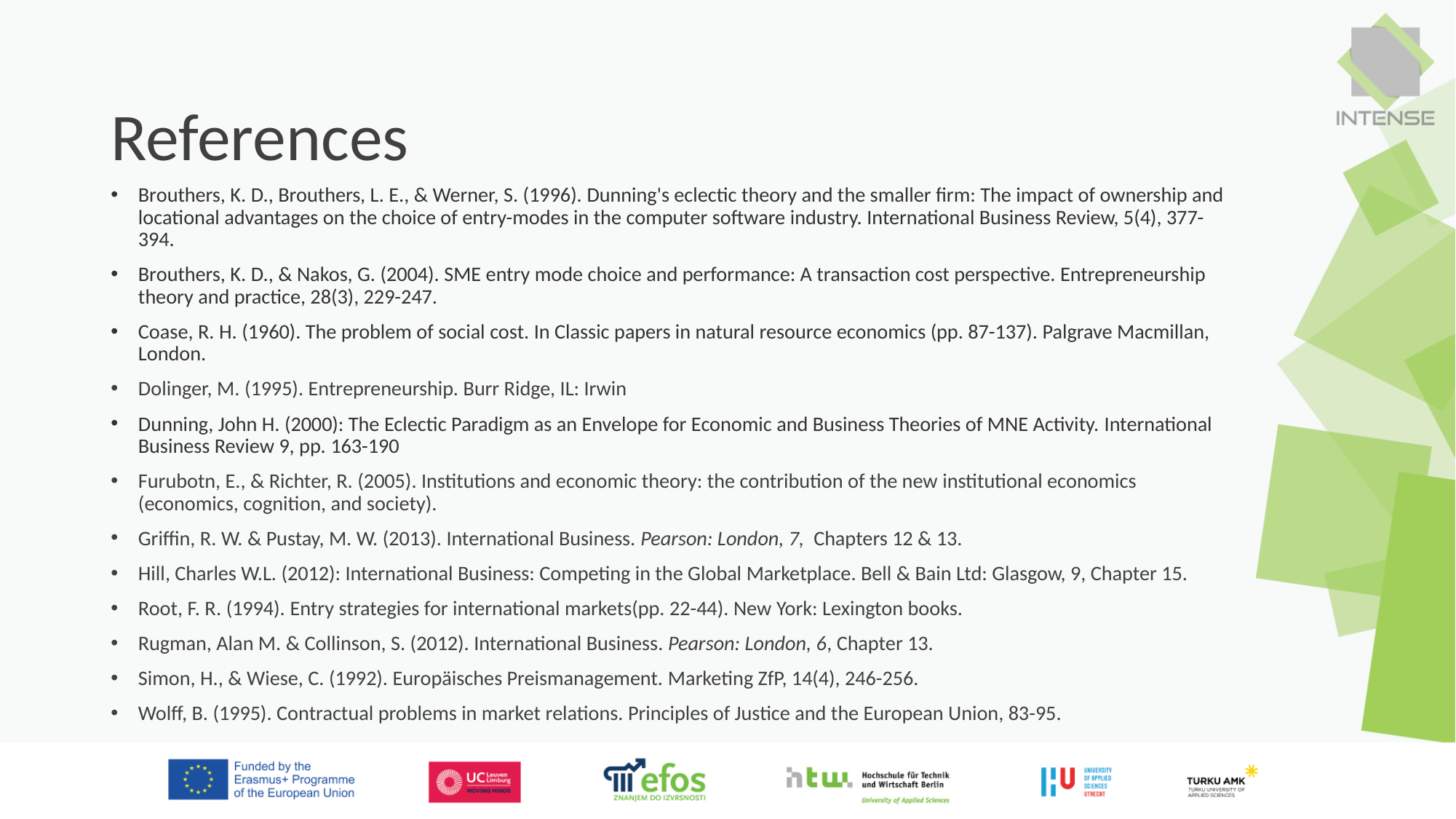

# References
Brouthers, K. D., Brouthers, L. E., & Werner, S. (1996). Dunning's eclectic theory and the smaller firm: The impact of ownership and locational advantages on the choice of entry-modes in the computer software industry. International Business Review, 5(4), 377-394.
Brouthers, K. D., & Nakos, G. (2004). SME entry mode choice and performance: A transaction cost perspective. Entrepreneurship theory and practice, 28(3), 229-247.
Coase, R. H. (1960). The problem of social cost. In Classic papers in natural resource economics (pp. 87-137). Palgrave Macmillan, London.
Dolinger, M. (1995). Entrepreneurship. Burr Ridge, IL: Irwin
Dunning, John H. (2000): The Eclectic Paradigm as an Envelope for Economic and Business Theories of MNE Activity. International Business Review 9, pp. 163-190
Furubotn, E., & Richter, R. (2005). Institutions and economic theory: the contribution of the new institutional economics (economics, cognition, and society).
Griffin, R. W. & Pustay, M. W. (2013). International Business. Pearson: London, 7,  Chapters 12 & 13.
Hill, Charles W.L. (2012): International Business: Competing in the Global Marketplace. Bell & Bain Ltd: Glasgow, 9, Chapter 15.
Root, F. R. (1994). Entry strategies for international markets(pp. 22-44). New York: Lexington books.
Rugman, Alan M. & Collinson, S. (2012). International Business. Pearson: London, 6, Chapter 13.
Simon, H., & Wiese, C. (1992). Europäisches Preismanagement. Marketing ZfP, 14(4), 246-256.
Wolff, B. (1995). Contractual problems in market relations. Principles of Justice and the European Union, 83-95.